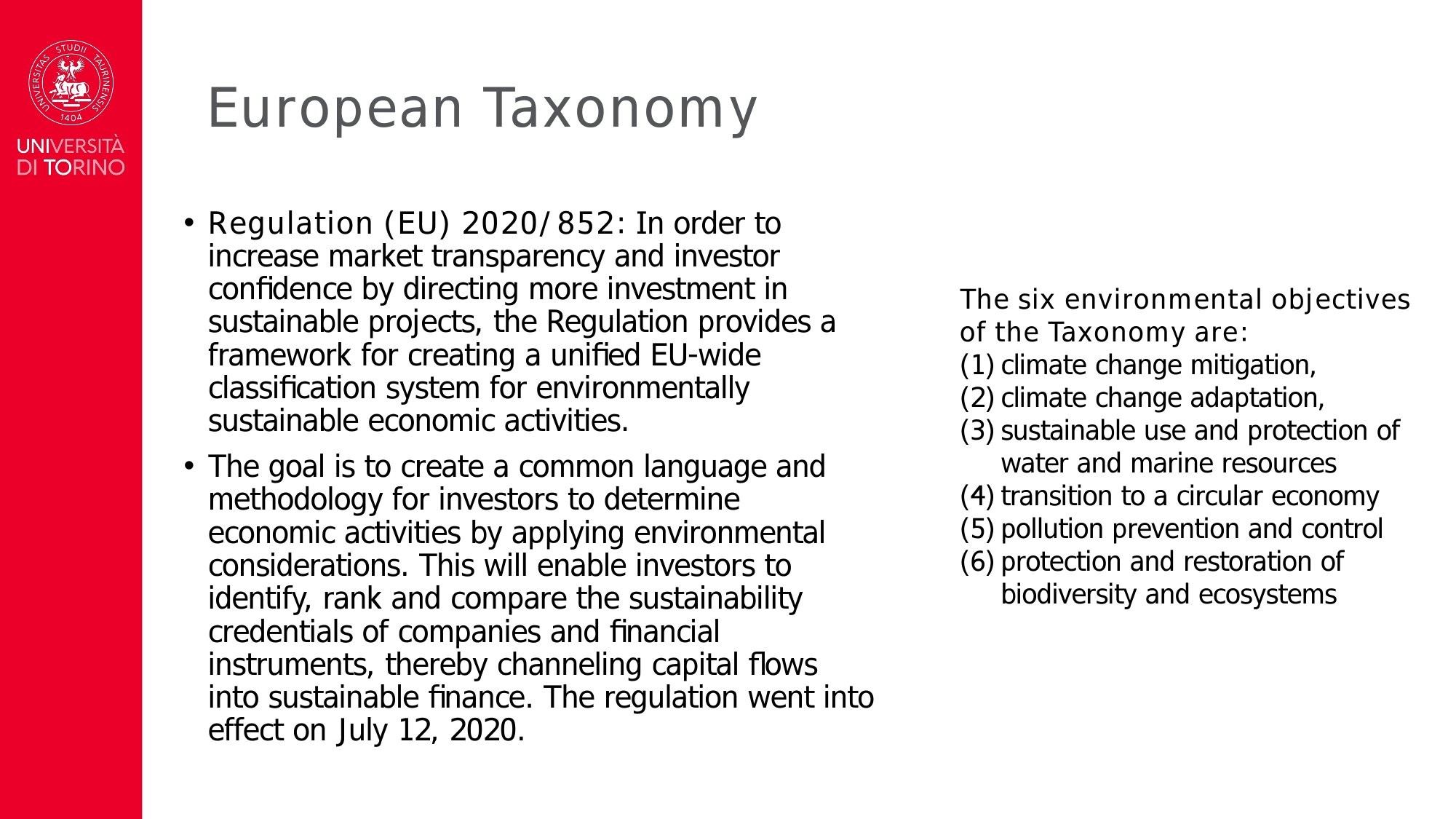

# European Taxonomy
Regulation (EU) 2020/852: In order to increase market transparency and investor confidence by directing more investment in sustainable projects, the Regulation provides a framework for creating a unified EU-wide classification system for environmentally sustainable economic activities.
The goal is to create a common language and methodology for investors to determine economic activities by applying environmental considerations. This will enable investors to identify, rank and compare the sustainability credentials of companies and financial instruments, thereby channeling capital flows into sustainable finance. The regulation went into effect on July 12, 2020.
The six environmental objectives of the Taxonomy are:
climate change mitigation,
climate change adaptation,
sustainable use and protection of water and marine resources
transition to a circular economy
pollution prevention and control
protection and restoration of biodiversity and ecosystems